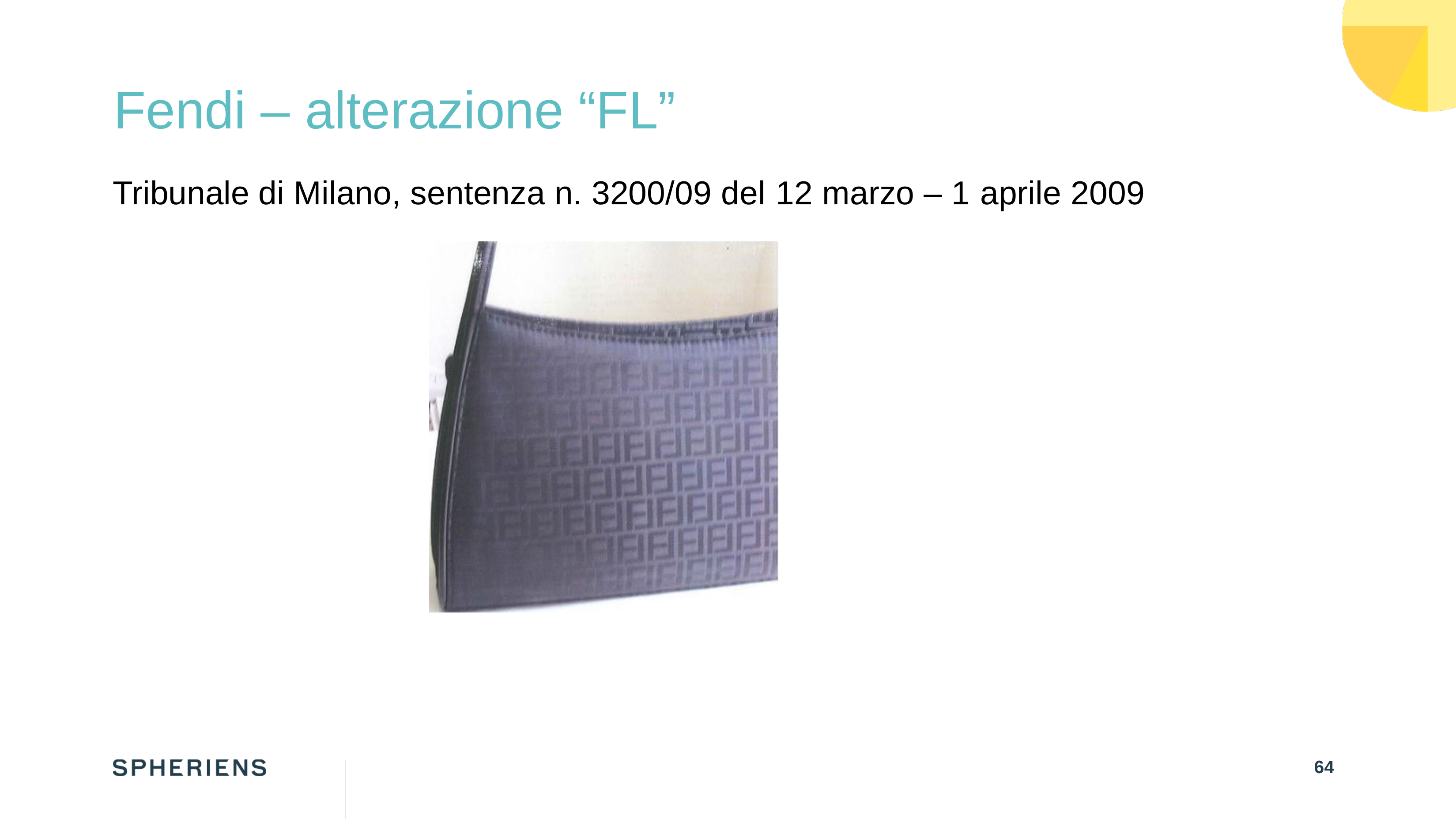

Fendi – alterazione “FL”
Tribunale di Milano, sentenza n. 3200/09 del 12 marzo – 1 aprile 2009

64